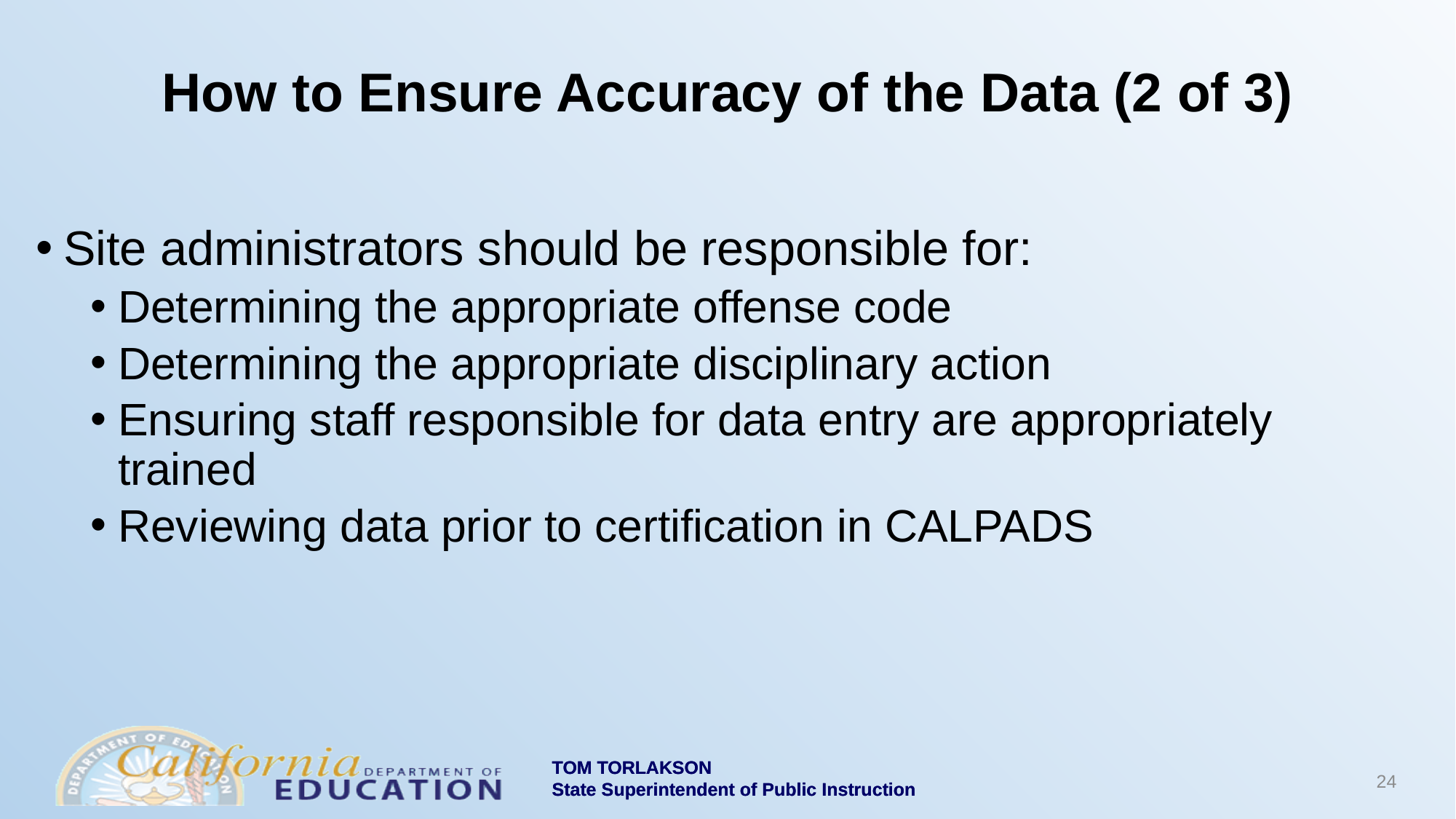

# How to Ensure Accuracy of the Data (2 of 3)
Site administrators should be responsible for:
Determining the appropriate offense code
Determining the appropriate disciplinary action
Ensuring staff responsible for data entry are appropriately trained
Reviewing data prior to certification in CALPADS
24